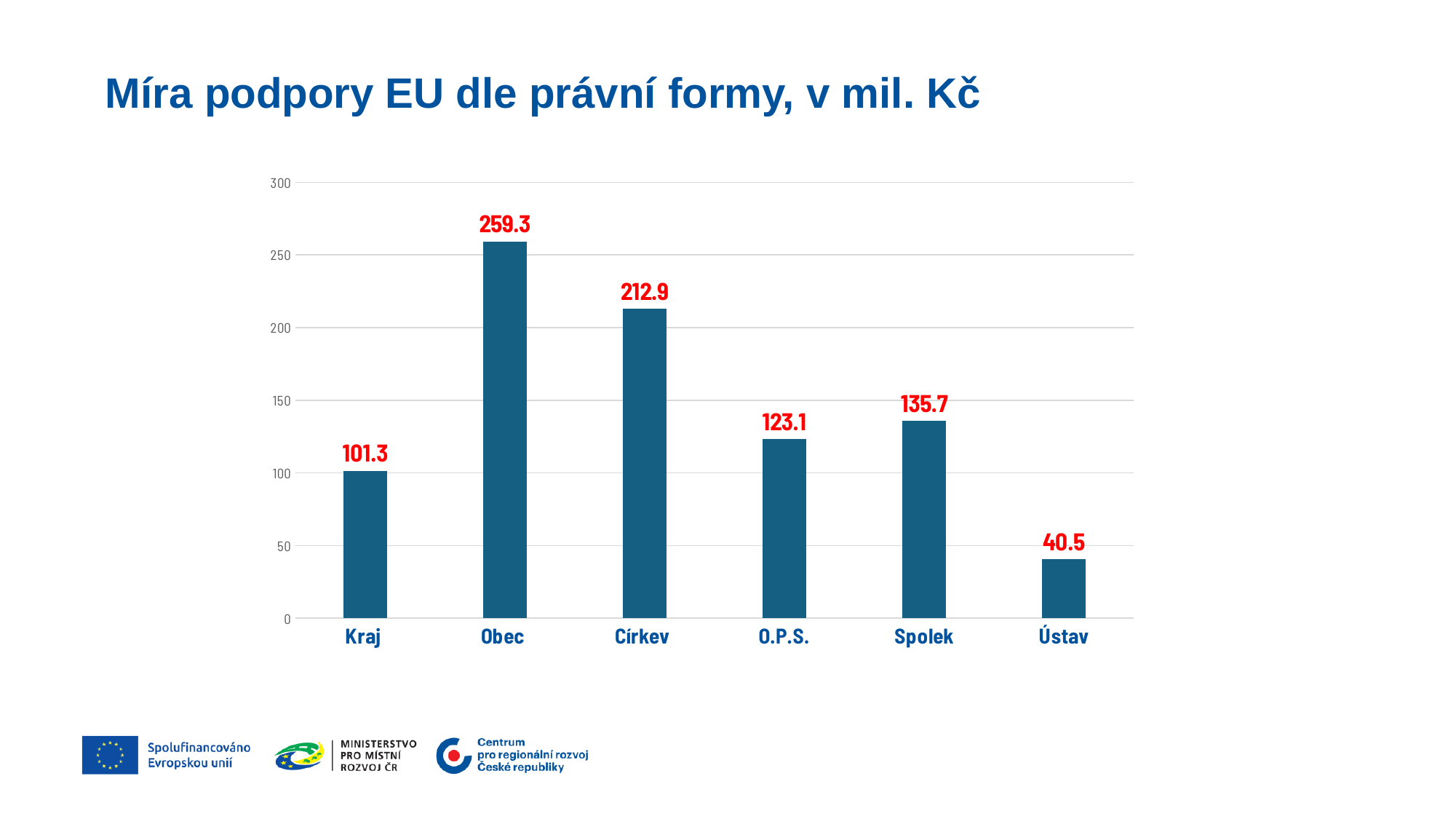

# Míra podpory EU dle právní formy, v mil. Kč

### Chart

| Category |  |
|---|---|
| Kraj  | 101.3 |
| Obec  | 259.3 |
| Církev  | 212.9 |
| O.P.S. | 123.1 |
| Spolek | 135.7 |
| Ústav | 40.5 |